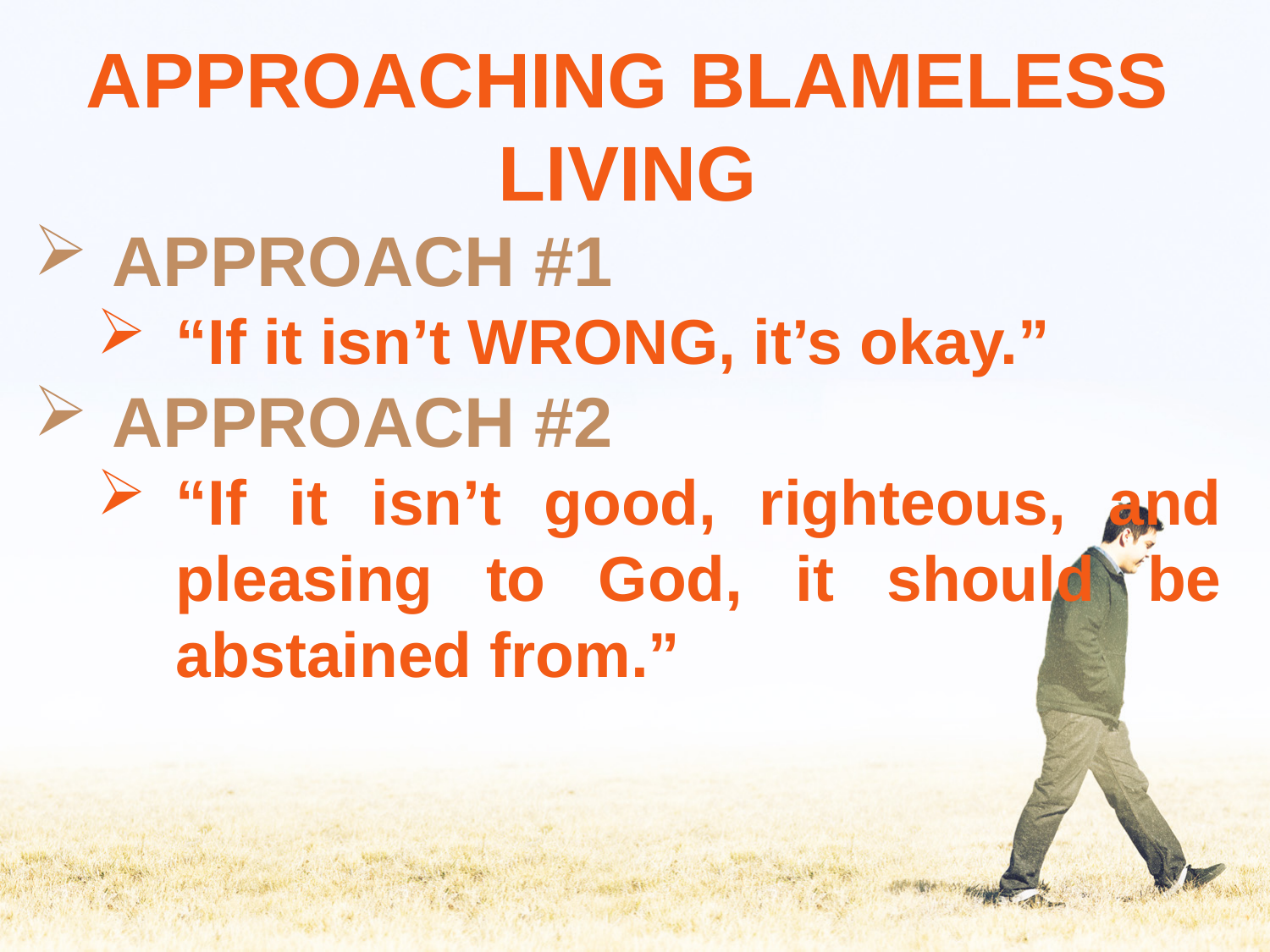

APPROACHING BLAMELESS LIVING
APPROACH #1
“If it isn’t WRONG, it’s okay.”
APPROACH #2
“If it isn’t good, righteous, and pleasing to God, it should be abstained from.”